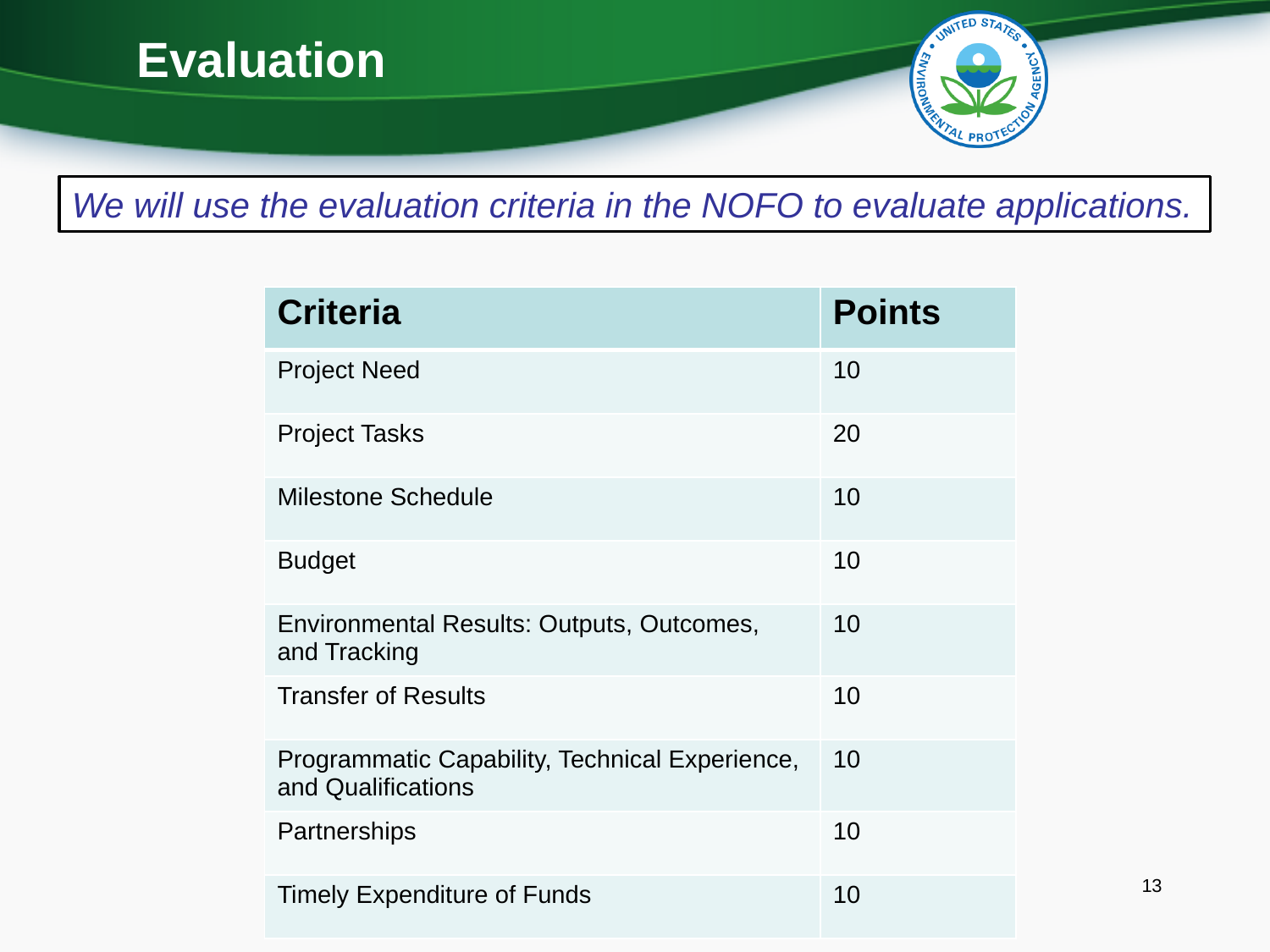

# Evaluation
We will use the evaluation criteria in the NOFO to evaluate applications.
| Criteria | Points |
| --- | --- |
| Project Need | 10 |
| Project Tasks | 20 |
| Milestone Schedule | 10 |
| Budget | 10 |
| Environmental Results: Outputs, Outcomes, and Tracking | 10 |
| Transfer of Results | 10 |
| Programmatic Capability, Technical Experience, and Qualifications | 10 |
| Partnerships | 10 |
| Timely Expenditure of Funds | 10 |
U.S. Environmental Protection Agency
13